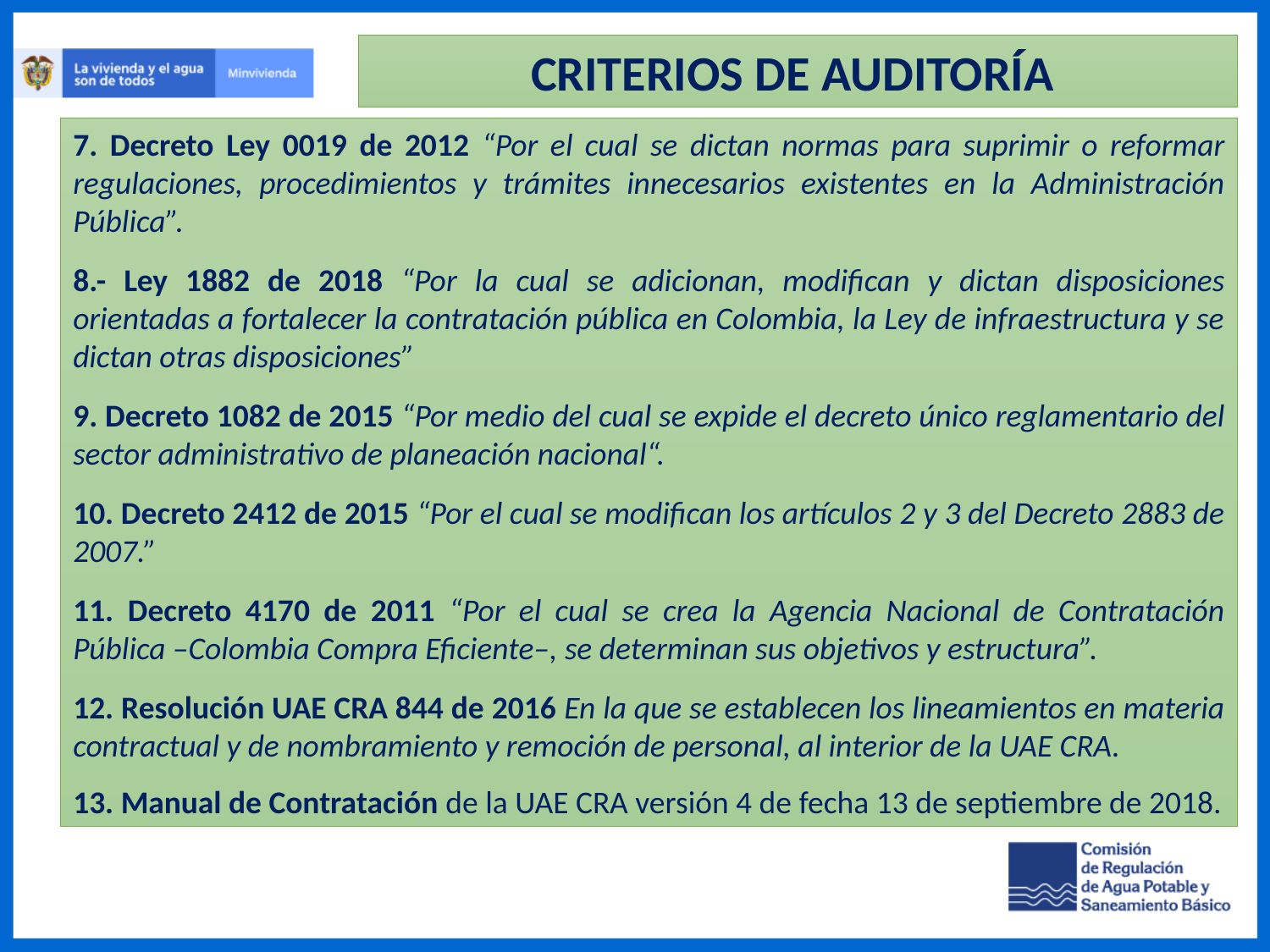

CRITERIOS DE AUDITORÍA
7. Decreto Ley 0019 de 2012 “Por el cual se dictan normas para suprimir o reformar regulaciones, procedimientos y trámites innecesarios existentes en la Administración Pública”. ​

8.- Ley 1882 de 2018 “Por la cual se adicionan, modifican y dictan disposiciones orientadas a fortalecer la contratación pública en Colombia, la Ley de infraestructura y se dictan otras disposiciones”

​9. Decreto 1082 de 2015 “Por medio del cual se expide el decreto único reglamentario del sector administrativo de planeación nacional“.​

10. Decreto 2412 de 2015 “Por el cual se modifican los artículos 2 y 3 del Decreto 2883 de 2007.”​

11. Decreto 4170 de 2011 “Por el cual se crea la Agencia Nacional de Contratación Pública –Colombia Compra Eficiente–, se determinan sus objetivos y estructura”.​

12. Resolución UAE CRA 844 de 2016 En la que se establecen los lineamientos en materia contractual y de nombramiento y remoción de personal, al interior de la UAE CRA.

13. Manual de Contratación de la UAE CRA versión 4 de fecha 13 de septiembre de 2018.​